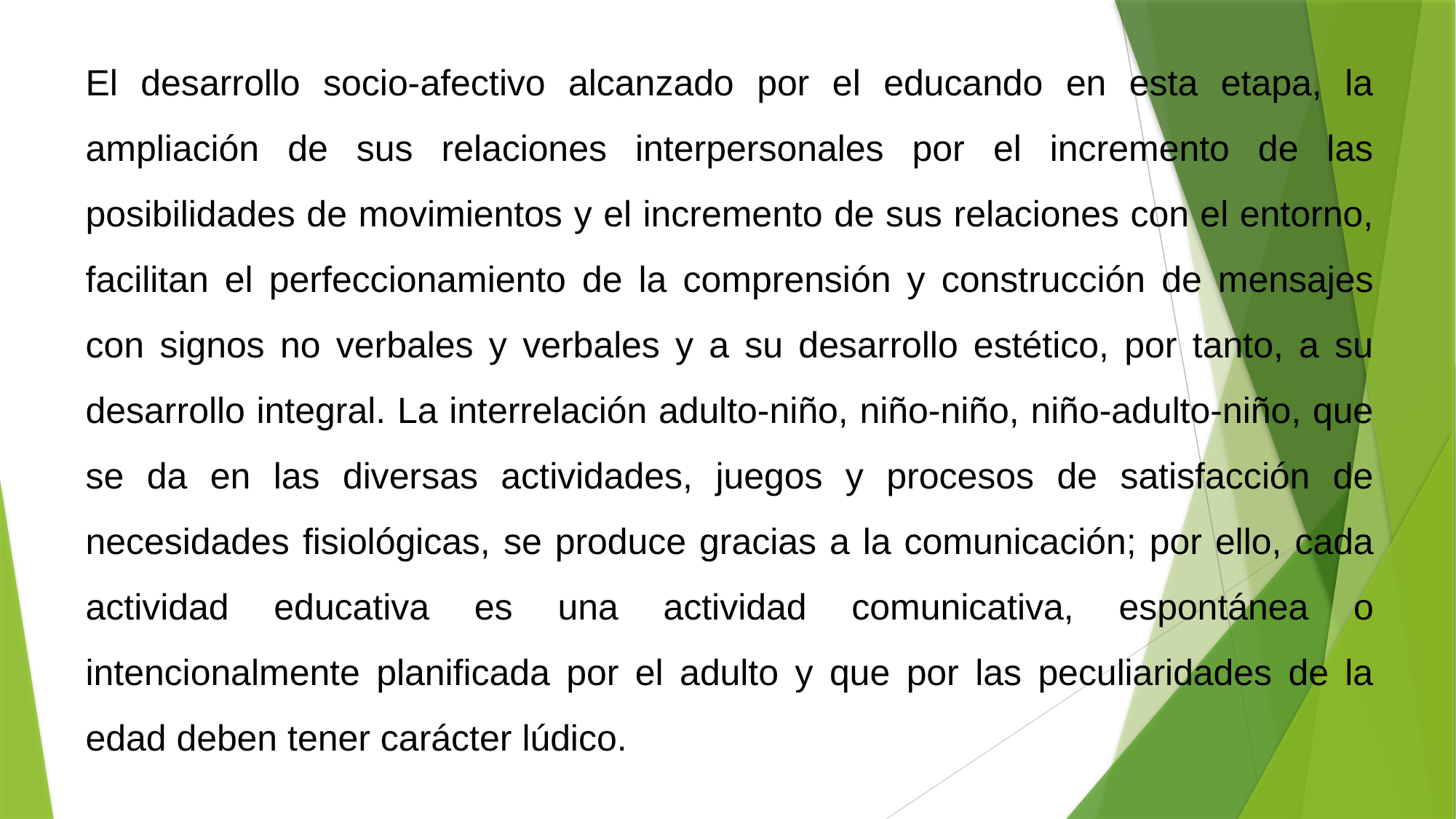

El desarrollo socio-afectivo alcanzado por el educando en esta etapa, la ampliación de sus relaciones interpersonales por el incremento de las posibilidades de movimientos y el incremento de sus relaciones con el entorno, facilitan el perfeccionamiento de la comprensión y construcción de mensajes con signos no verbales y verbales y a su desarrollo estético, por tanto, a su desarrollo integral. La interrelación adulto-niño, niño-niño, niño-adulto-niño, que se da en las diversas actividades, juegos y procesos de satisfacción de necesidades fisiológicas, se produce gracias a la comunicación; por ello, cada actividad educativa es una actividad comunicativa, espontánea o intencionalmente planificada por el adulto y que por las peculiaridades de la edad deben tener carácter lúdico.